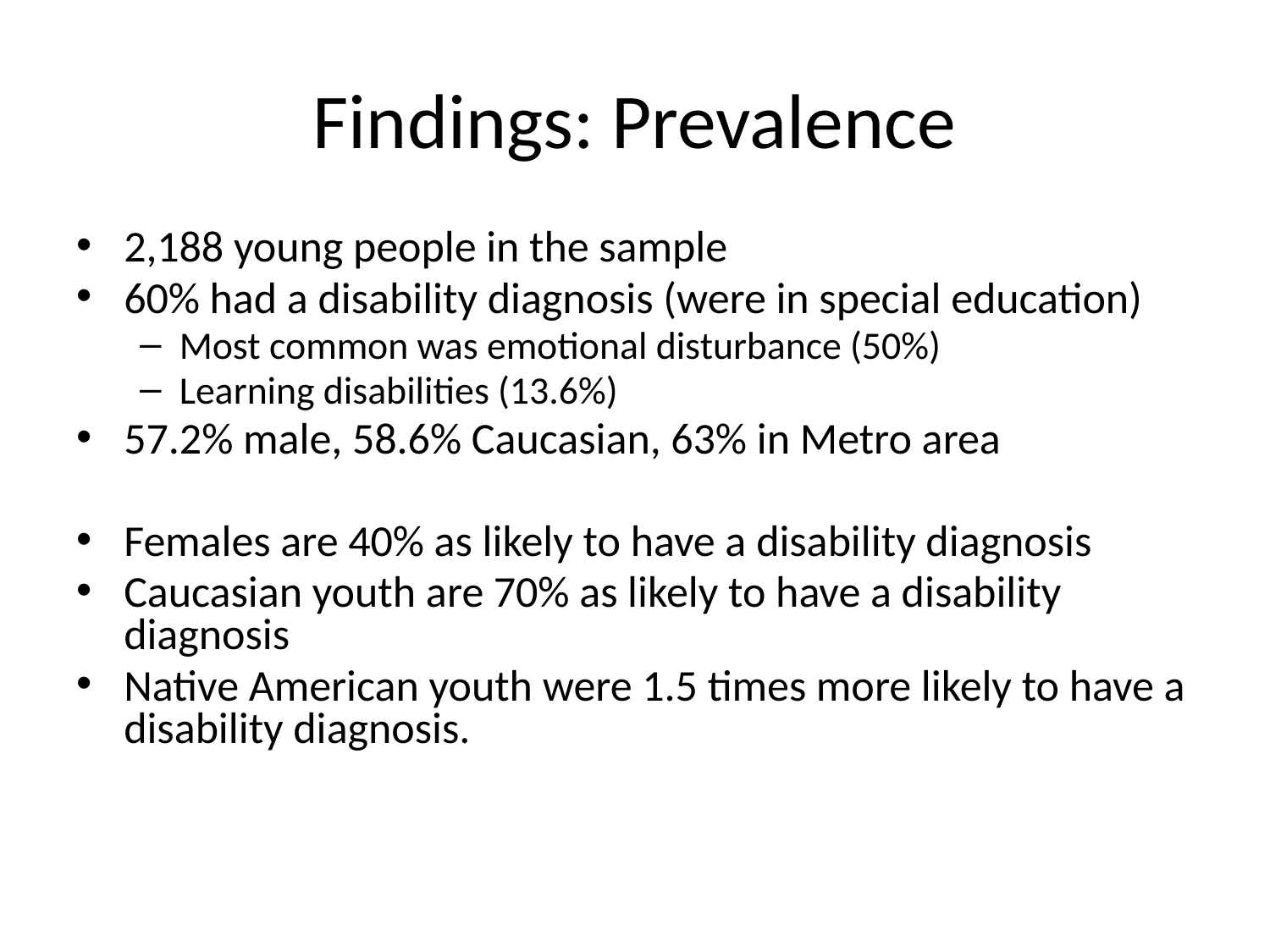

# Findings: Prevalence
2,188 young people in the sample
60% had a disability diagnosis (were in special education)
Most common was emotional disturbance (50%)
Learning disabilities (13.6%)
57.2% male, 58.6% Caucasian, 63% in Metro area

Females are 40% as likely to have a disability diagnosis
Caucasian youth are 70% as likely to have a disability diagnosis
Native American youth were 1.5 times more likely to have a disability diagnosis.